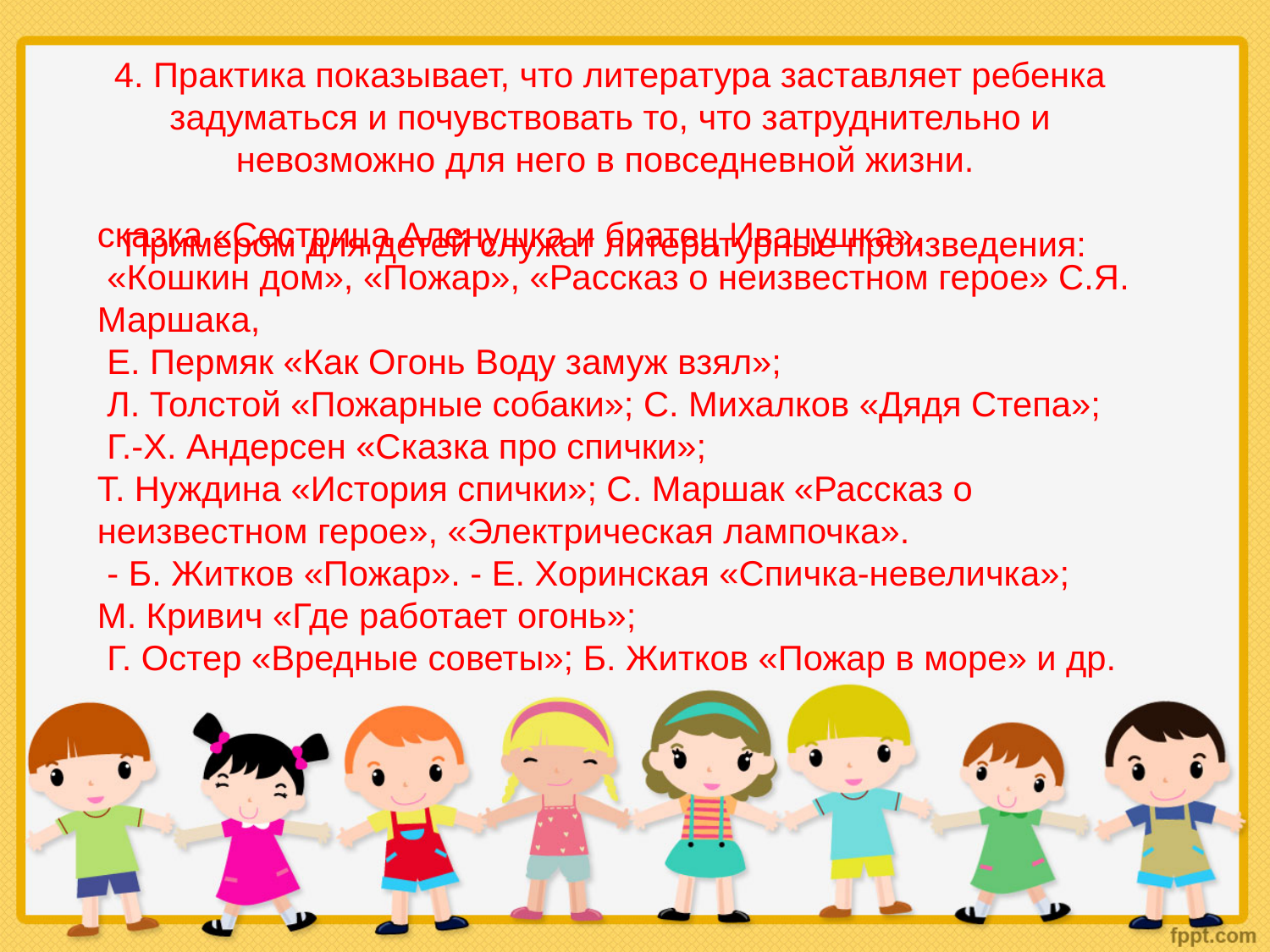

4. Практика показывает, что литература заставляет ребенка задуматься и почувствовать то, что затруднительно и невозможно для него в повседневной жизни.

Примером для детей служат литературные произведения:
сказка «Сестрица Аленушка и братец Иванушка»,
 «Кошкин дом», «Пожар», «Рассказ о неизвестном герое» С.Я. Маршака,
 Е. Пермяк «Как Огонь Воду замуж взял»;
 Л. Толстой «Пожарные собаки»; С. Михалков «Дядя Степа»;
 Г.-Х. Андерсен «Сказка про спички»;
Т. Нуждина «История спички»; С. Маршак «Рассказ о неизвестном герое», «Электрическая лампочка».
 - Б. Житков «Пожар». - Е. Хоринская «Спичка-невеличка»;
М. Кривич «Где работает огонь»;
 Г. Остер «Вредные советы»; Б. Житков «Пожар в море» и др.